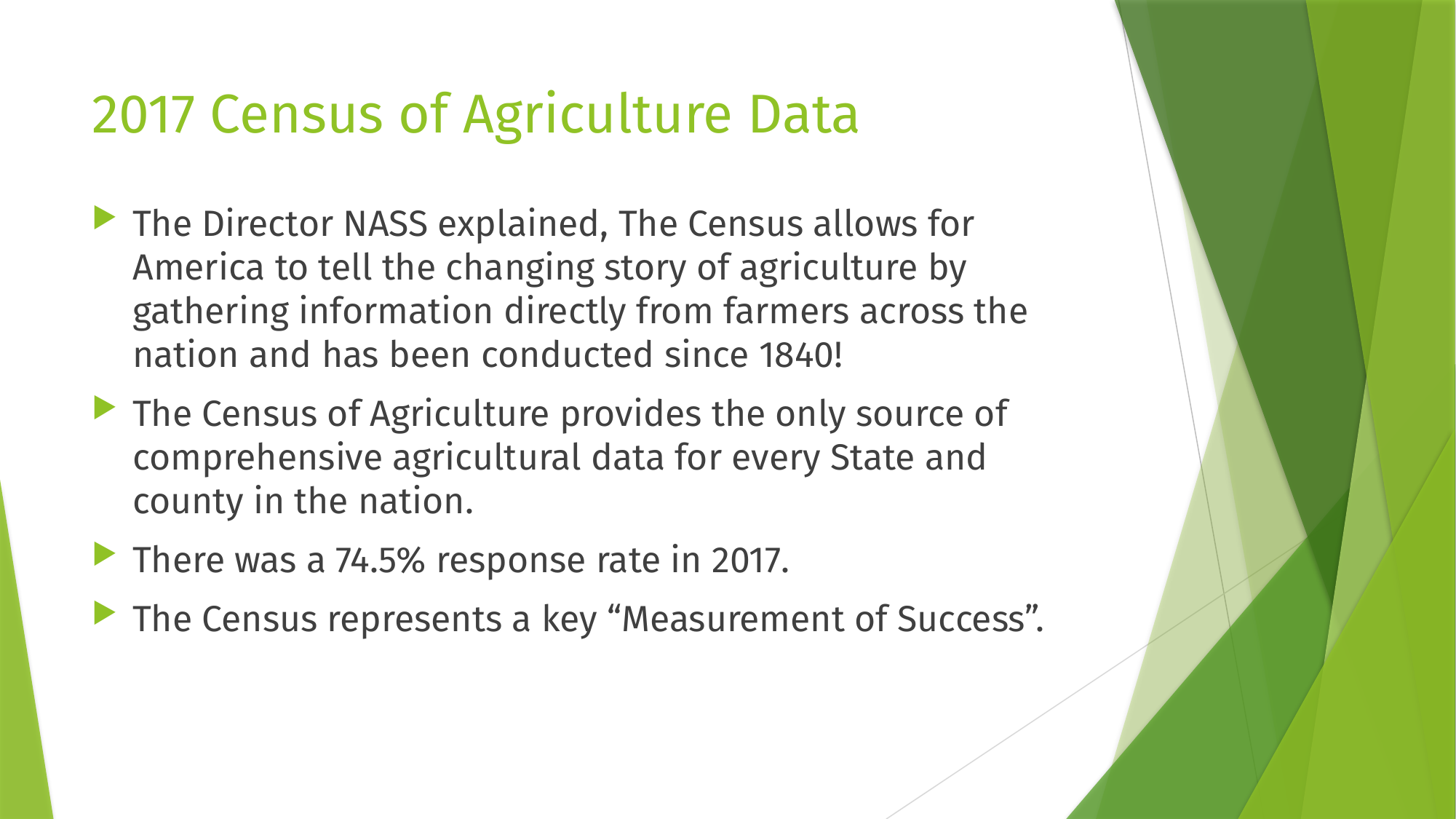

# 2017 Census of Agriculture Data
The Director NASS explained, The Census allows for America to tell the changing story of agriculture by gathering information directly from farmers across the nation and has been conducted since 1840!
The Census of Agriculture provides the only source of comprehensive agricultural data for every State and county in the nation.
There was a 74.5% response rate in 2017.
The Census represents a key “Measurement of Success”.